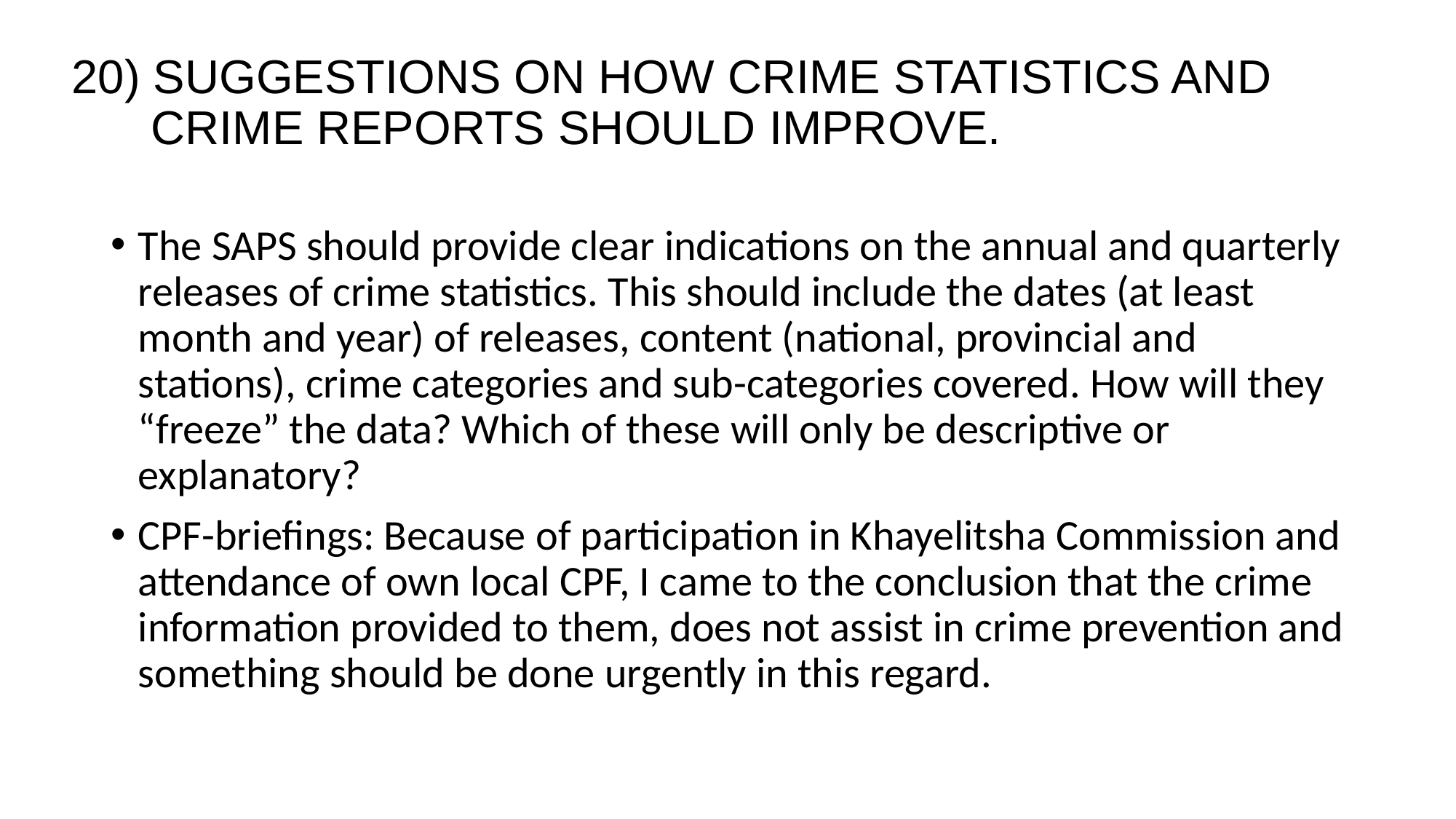

# 20) SUGGESTIONS ON HOW CRIME STATISTICS AND CRIME REPORTS SHOULD IMPROVE.
The SAPS should provide clear indications on the annual and quarterly releases of crime statistics. This should include the dates (at least month and year) of releases, content (national, provincial and stations), crime categories and sub-categories covered. How will they “freeze” the data? Which of these will only be descriptive or explanatory?
CPF-briefings: Because of participation in Khayelitsha Commission and attendance of own local CPF, I came to the conclusion that the crime information provided to them, does not assist in crime prevention and something should be done urgently in this regard.